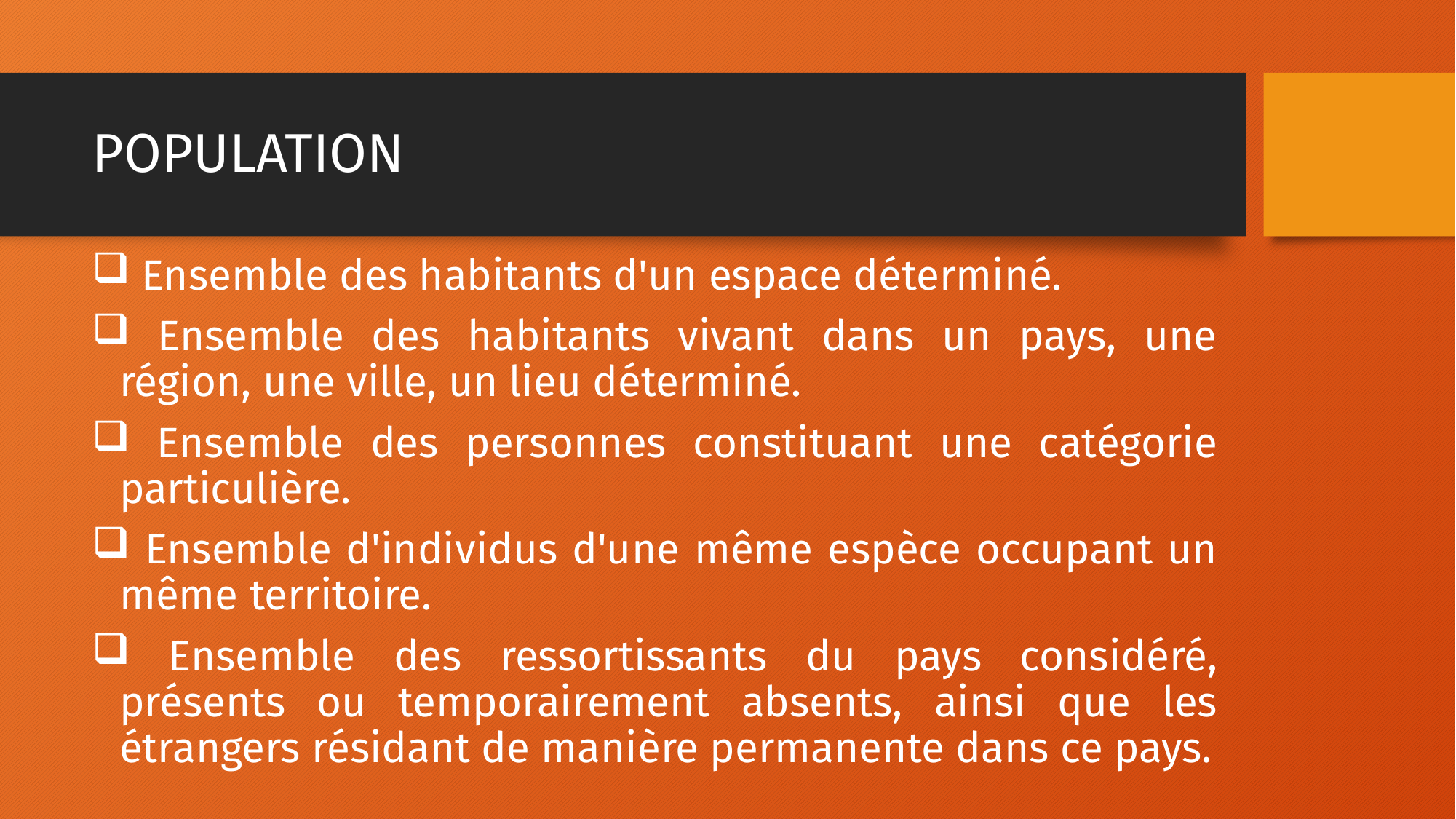

# POPULATION
 Ensemble des habitants d'un espace déterminé.
 Ensemble des habitants vivant dans un pays, une région, une ville, un lieu déterminé.
 Ensemble des personnes constituant une catégorie particulière.
 Ensemble d'individus d'une même espèce occupant un même territoire.
 Ensemble des ressortissants du pays considéré, présents ou temporairement absents, ainsi que les étrangers résidant de manière permanente dans ce pays.